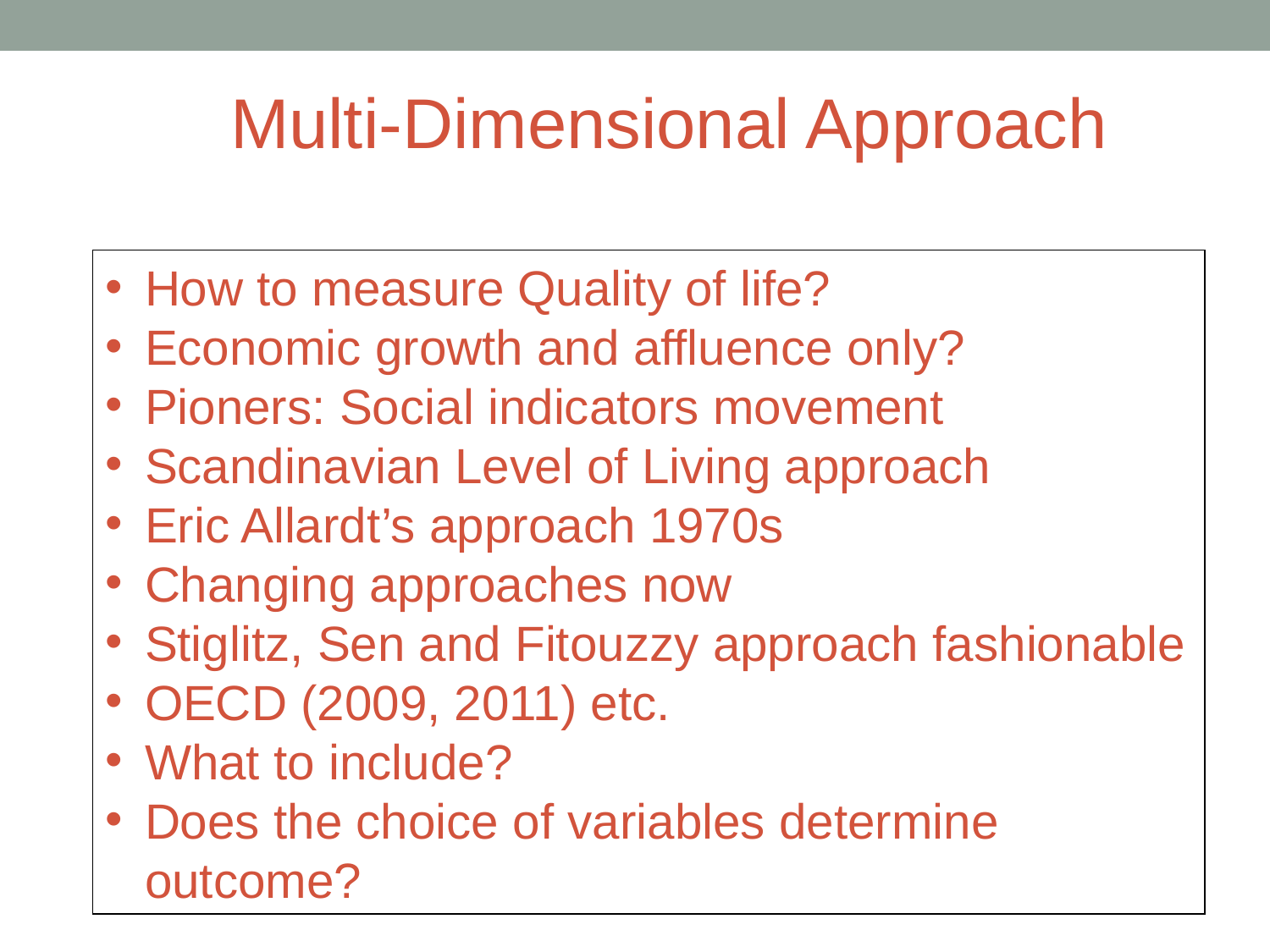

Multi-Dimensional Approach
How to measure Quality of life?
Economic growth and affluence only?
Pioners: Social indicators movement
Scandinavian Level of Living approach
Eric Allardt’s approach 1970s
Changing approaches now
Stiglitz, Sen and Fitouzzy approach fashionable
OECD (2009, 2011) etc.
What to include?
Does the choice of variables determine outcome?